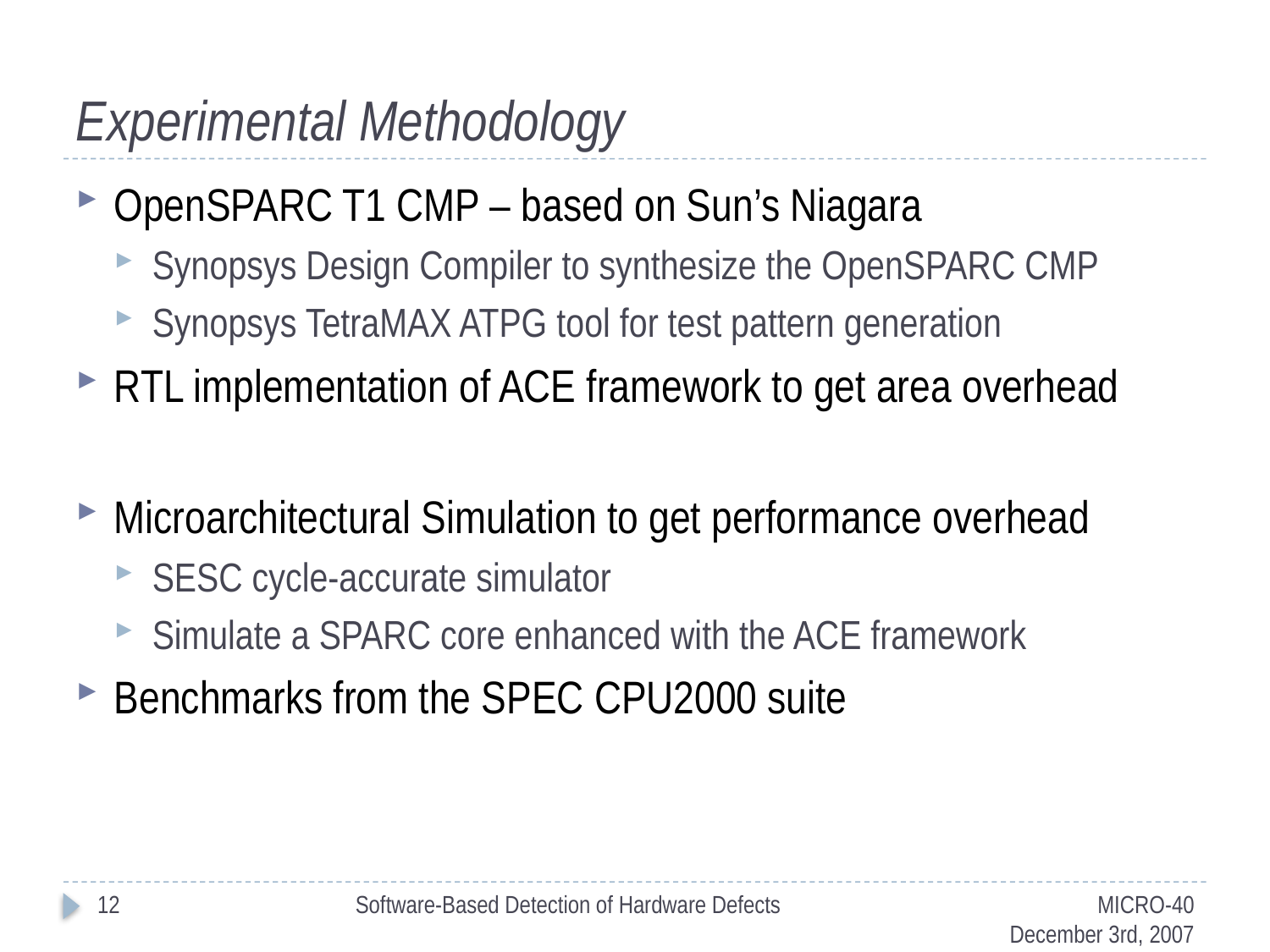

# Experimental Methodology
OpenSPARC T1 CMP – based on Sun’s Niagara
Synopsys Design Compiler to synthesize the OpenSPARC CMP
Synopsys TetraMAX ATPG tool for test pattern generation
RTL implementation of ACE framework to get area overhead

Microarchitectural Simulation to get performance overhead
SESC cycle-accurate simulator
Simulate a SPARC core enhanced with the ACE framework
Benchmarks from the SPEC CPU2000 suite

12
Software-Based Detection of Hardware Defects
MICRO-40
December 3rd, 2007